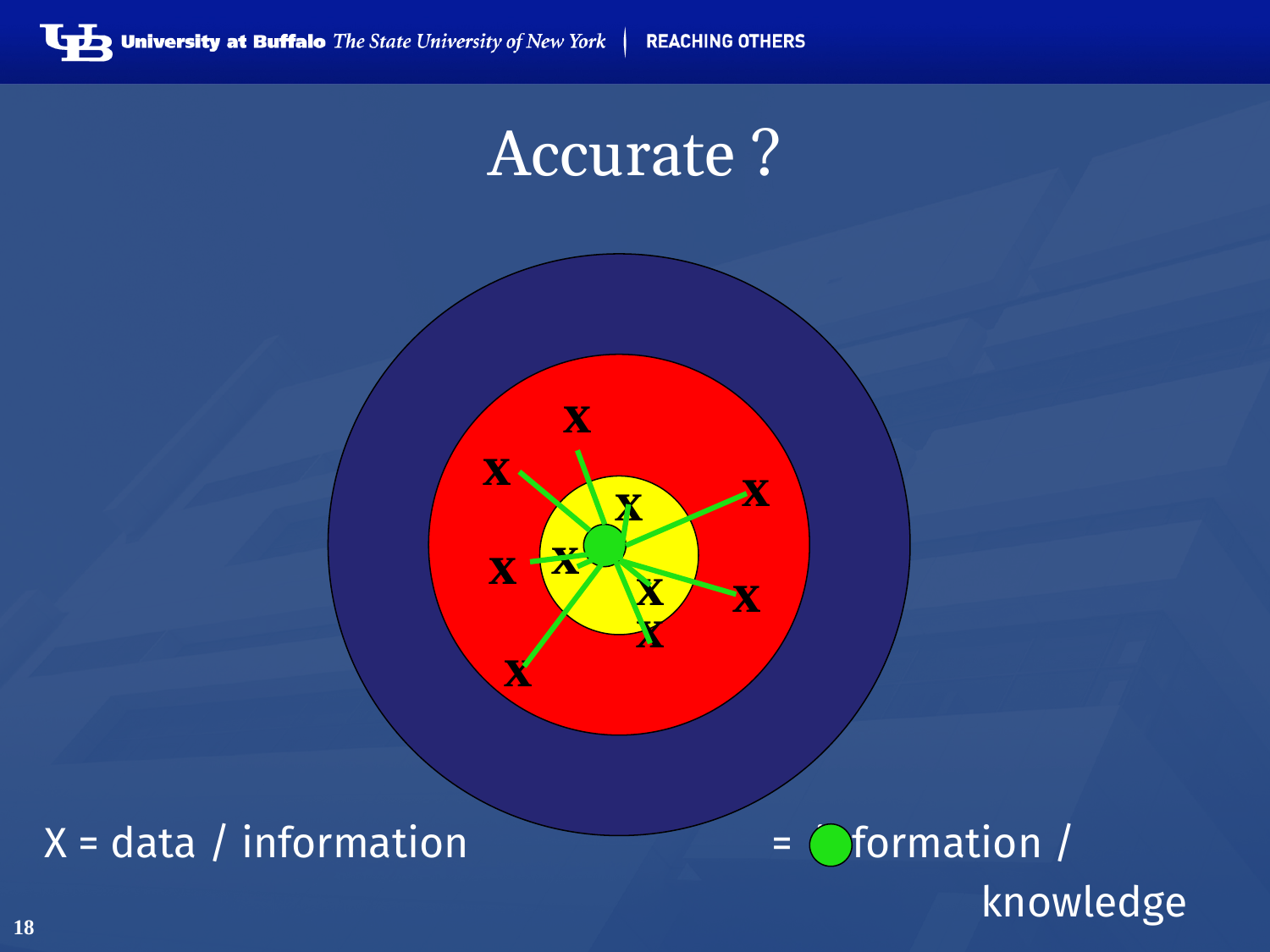

# Accurate ?

x
x
x
x

x
x

x
x
x
x
X = data / information			    =  information /
								knowledge

18